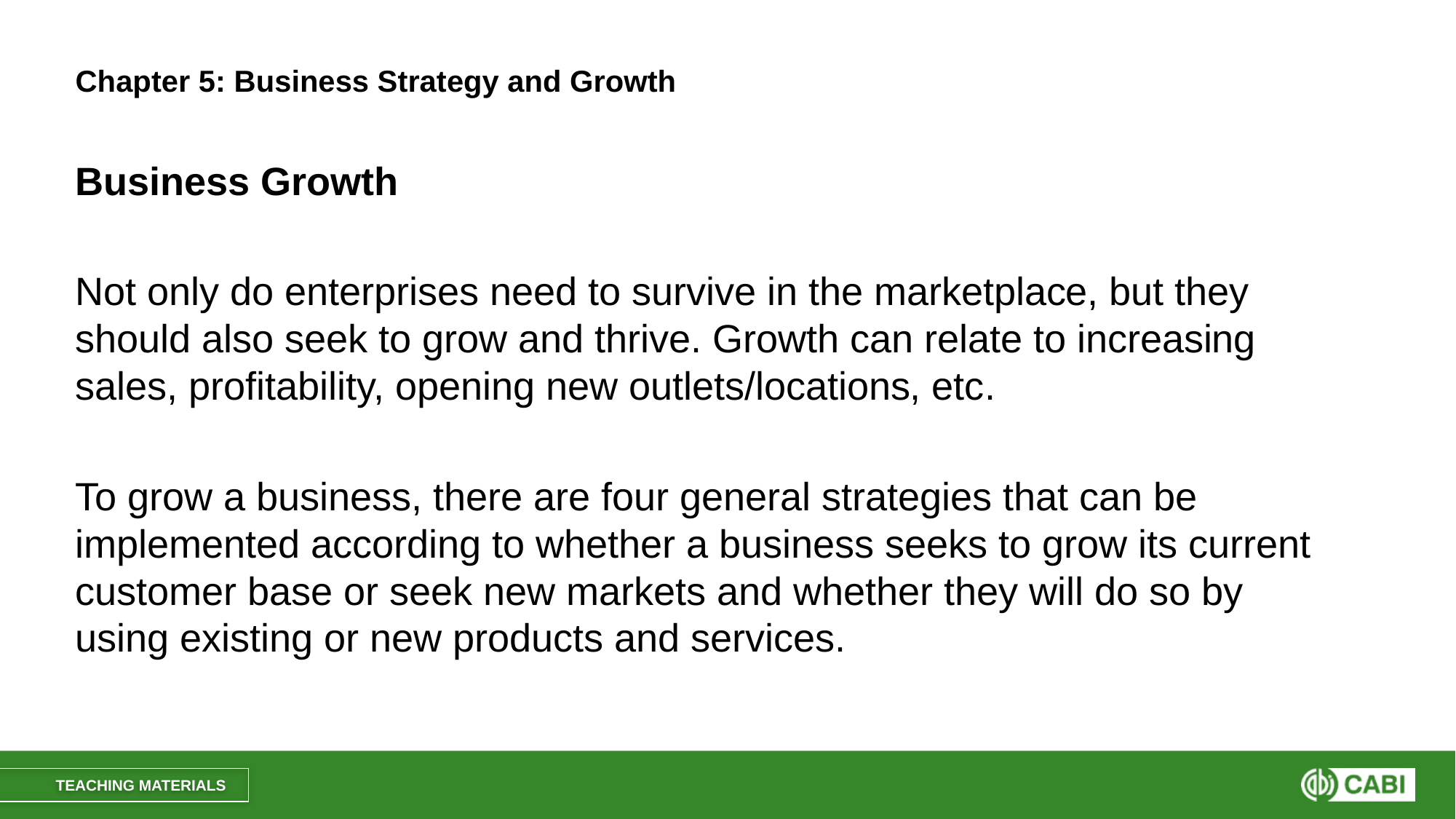

# Chapter 5: Business Strategy and Growth
Business Growth

Not only do enterprises need to survive in the marketplace, but they should also seek to grow and thrive. Growth can relate to increasing sales, profitability, opening new outlets/locations, etc.

To grow a business, there are four general strategies that can be implemented according to whether a business seeks to grow its current customer base or seek new markets and whether they will do so by using existing or new products and services.